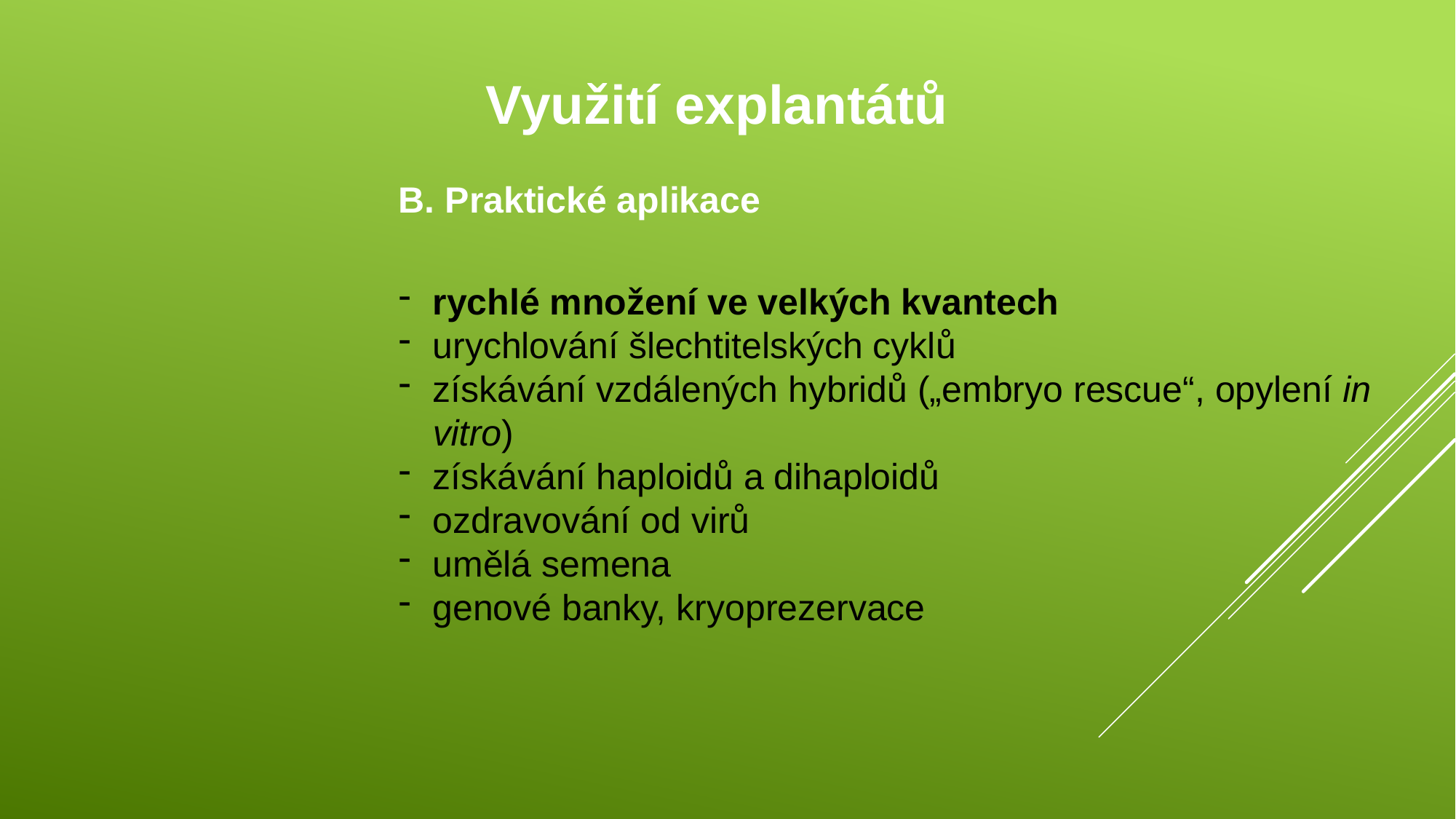

Využití explantátů
B. Praktické aplikace

rychlé množení ve velkých kvantech
urychlování šlechtitelských cyklů
získávání vzdálených hybridů („embryo rescue“, opylení in vitro)
získávání haploidů a dihaploidů
ozdravování od virů
umělá semena
genové banky, kryoprezervace